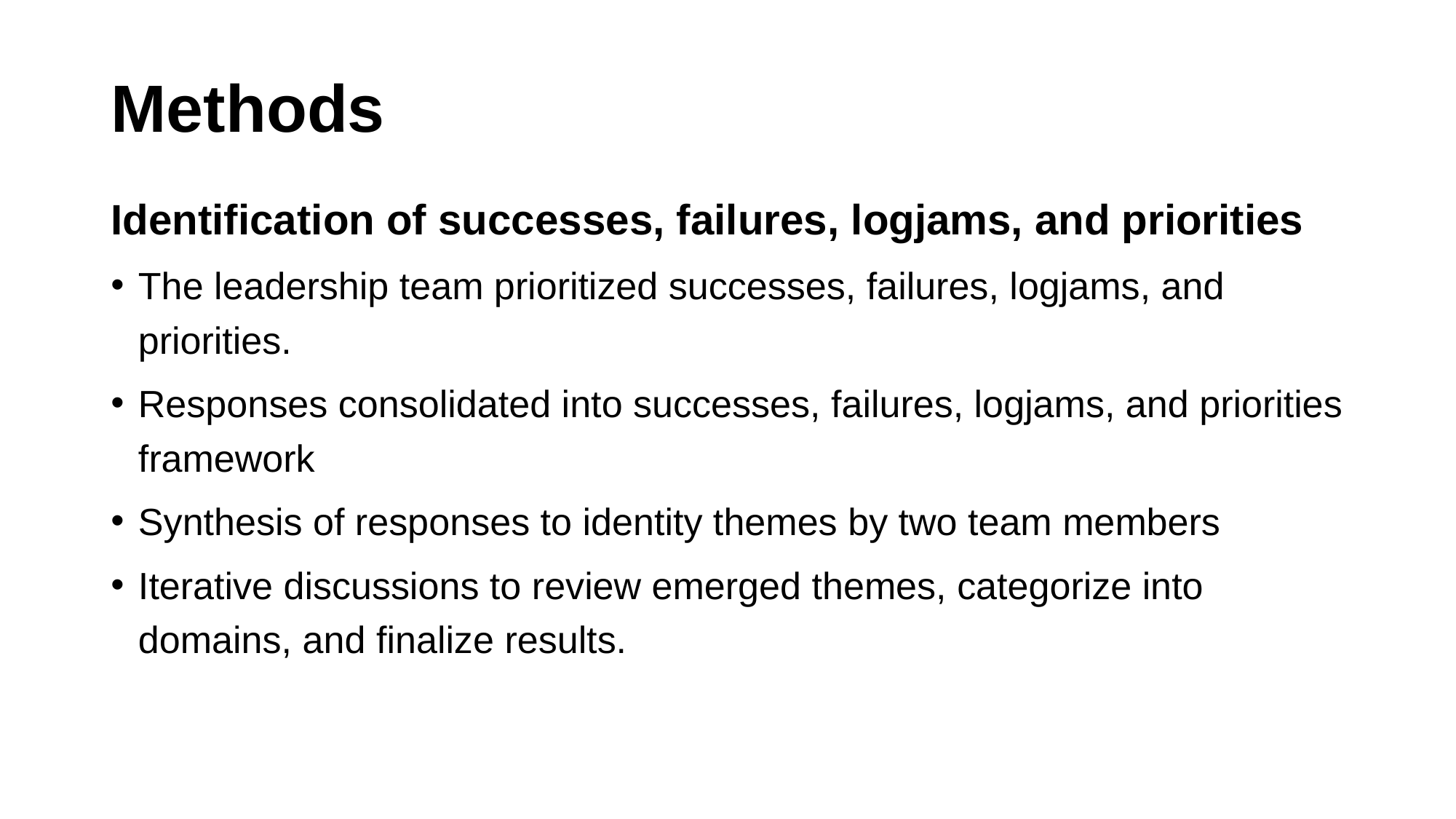

# Methods
Identification of successes, failures, logjams, and priorities
The leadership team prioritized successes, failures, logjams, and priorities.
Responses consolidated into successes, failures, logjams, and priorities framework
Synthesis of responses to identity themes by two team members
Iterative discussions to review emerged themes, categorize into domains, and finalize results.